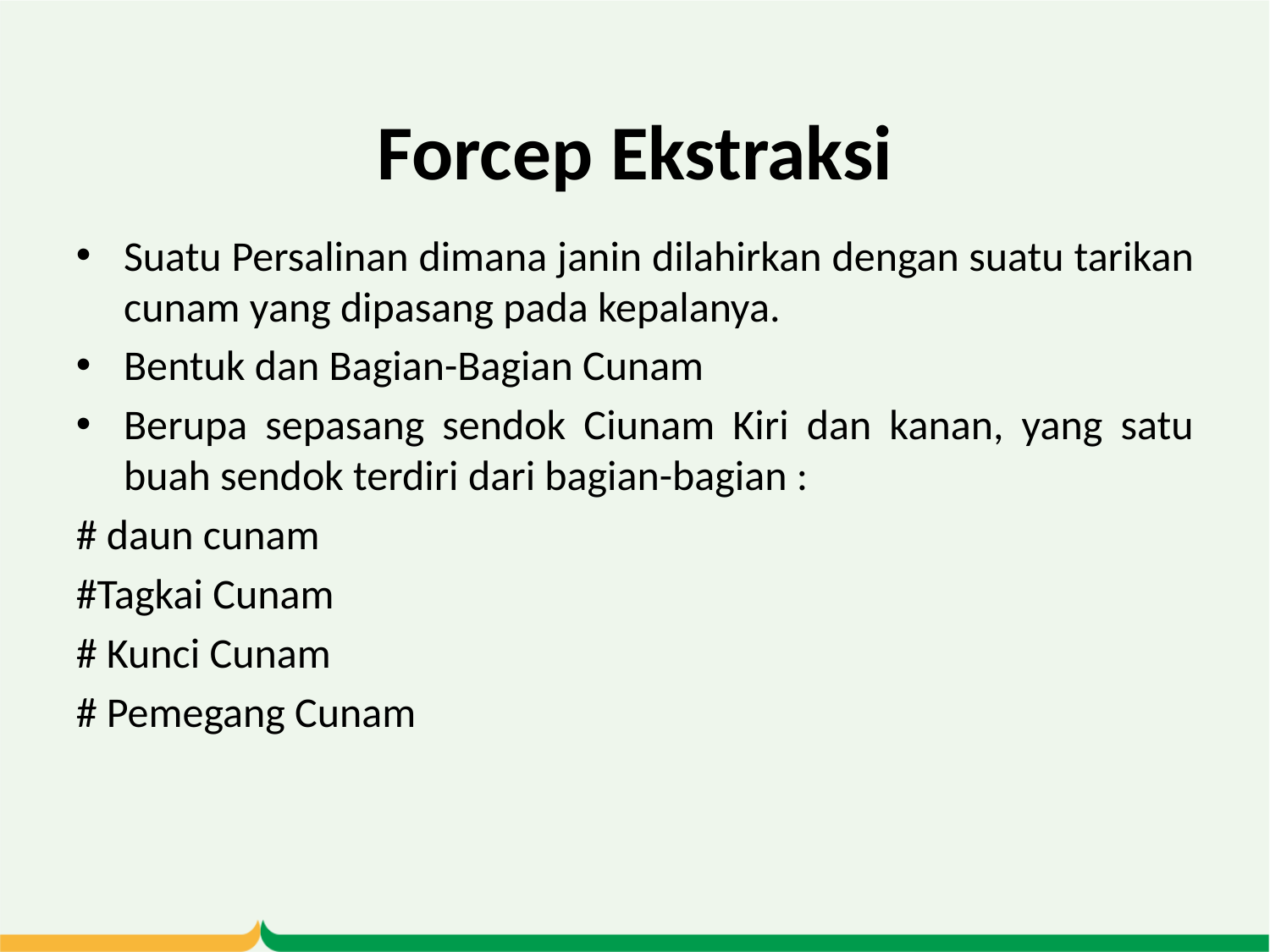

# Forcep Ekstraksi
Suatu Persalinan dimana janin dilahirkan dengan suatu tarikan cunam yang dipasang pada kepalanya.
Bentuk dan Bagian-Bagian Cunam
Berupa sepasang sendok Ciunam Kiri dan kanan, yang satu buah sendok terdiri dari bagian-bagian :
# daun cunam
#Tagkai Cunam
# Kunci Cunam
# Pemegang Cunam